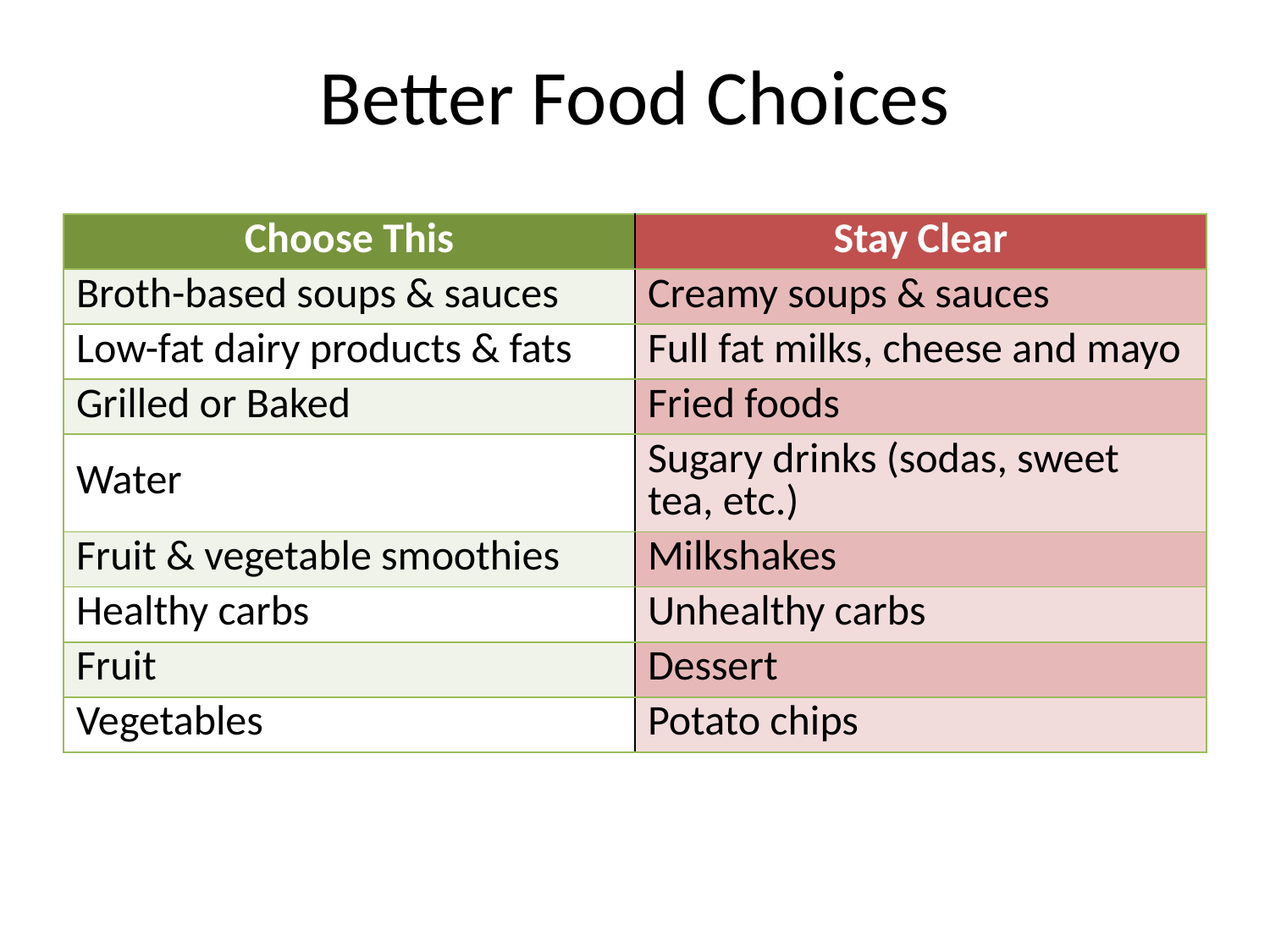

# Better Food Choices
| Choose This | Stay Clear |
| --- | --- |
| Broth-based soups & sauces | Creamy soups & sauces |
| Low-fat dairy products & fats | Full fat milks, cheese and mayo |
| Grilled or Baked | Fried foods |
| Water | Sugary drinks (sodas, sweet tea, etc.) |
| Fruit & vegetable smoothies | Milkshakes |
| Healthy carbs | Unhealthy carbs |
| Fruit | Dessert |
| Vegetables | Potato chips |